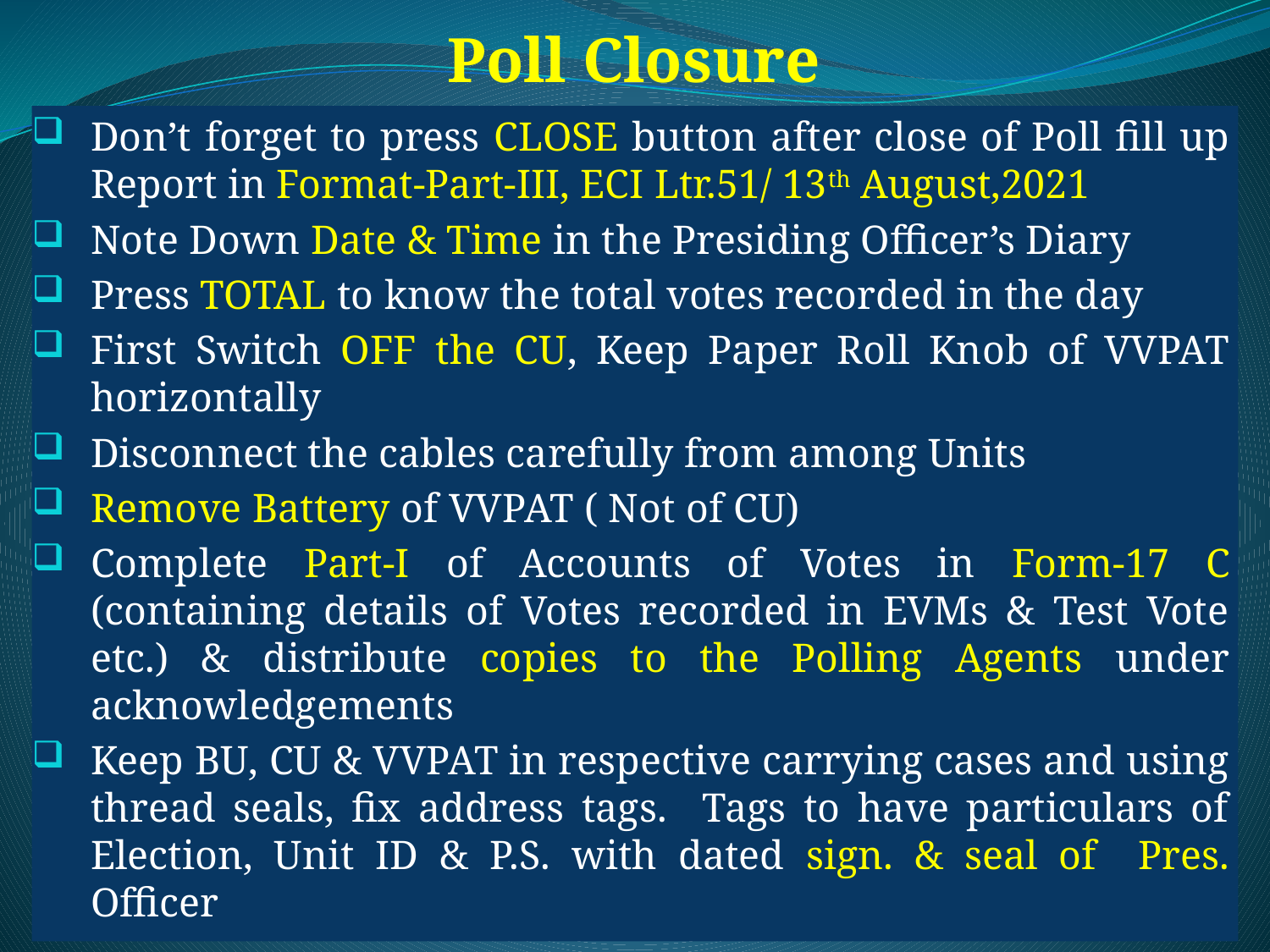

# Poll Closure
Don’t forget to press CLOSE button after close of Poll fill up Report in Format-Part-III, ECI Ltr.51/ 13th August,2021
Note Down Date & Time in the Presiding Officer’s Diary
Press TOTAL to know the total votes recorded in the day
First Switch OFF the CU, Keep Paper Roll Knob of VVPAT horizontally
Disconnect the cables carefully from among Units
Remove Battery of VVPAT ( Not of CU)
Complete Part-I of Accounts of Votes in Form-17 C (containing details of Votes recorded in EVMs & Test Vote etc.) & distribute copies to the Polling Agents under acknowledgements
Keep BU, CU & VVPAT in respective carrying cases and using thread seals, fix address tags.  Tags to have particulars of Election, Unit ID & P.S. with dated sign. & seal of  Pres. Officer